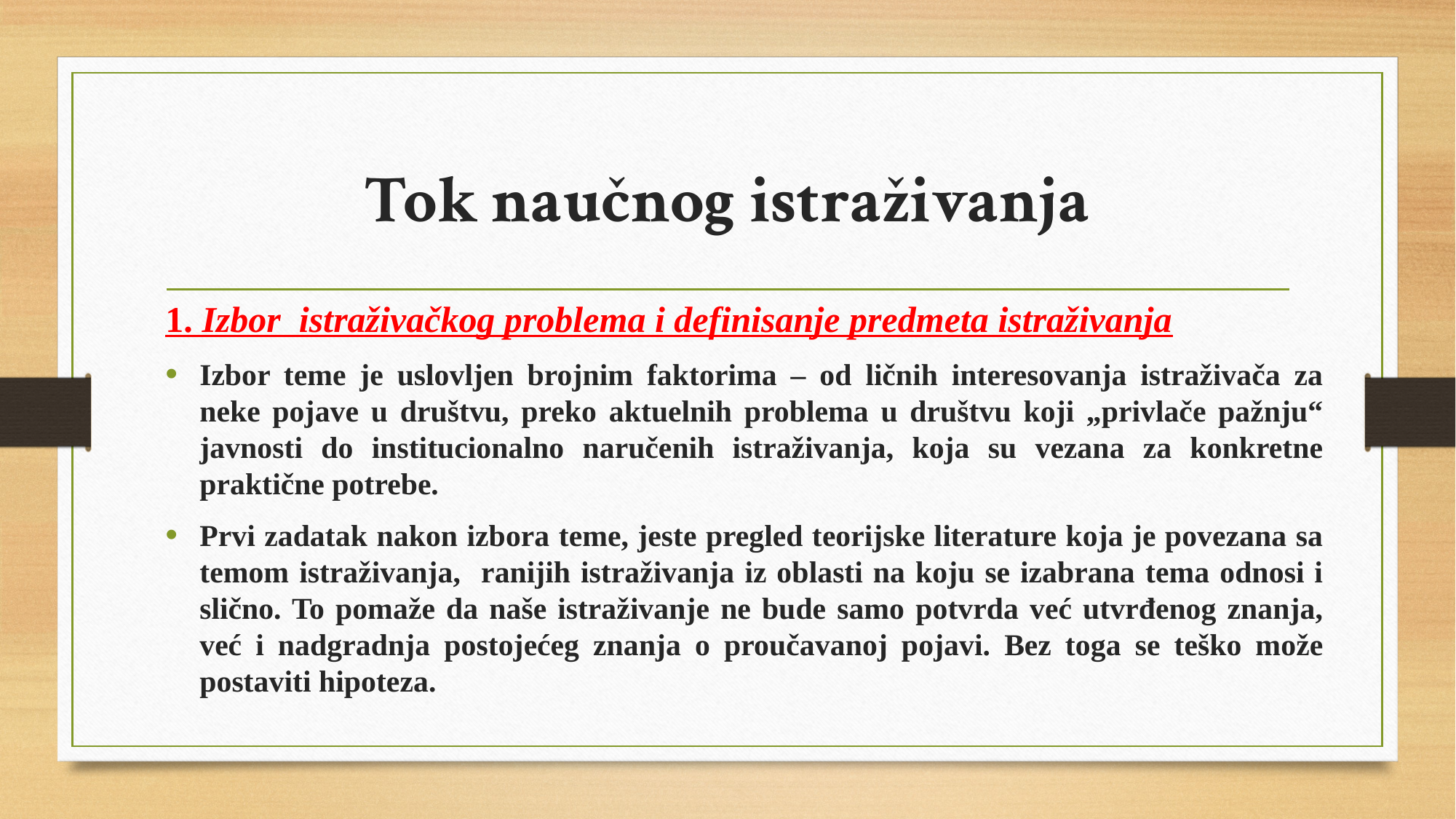

# Tok naučnog istraživanja
1. Izbor  istraživačkog problema i definisanje predmeta istraživanja
Izbor teme je uslovljen brojnim faktorima – od ličnih interesovanja istraživača za neke pojave u društvu, preko aktuelnih problema u društvu koji „privlače pažnju“ javnosti do institucionalno naručenih istraživanja, koja su vezana za konkretne praktične potrebe.
Prvi zadatak nakon izbora teme, jeste pregled teorijske literature koja je povezana sa temom istraživanja,  ranijih istraživanja iz oblasti na koju se izabrana tema odnosi i slično. To pomaže da naše istraživanje ne bude samo potvrda već utvrđenog znanja, već i nadgradnja postojećeg znanja o proučavanoj pojavi. Bez toga se teško može postaviti hipoteza.